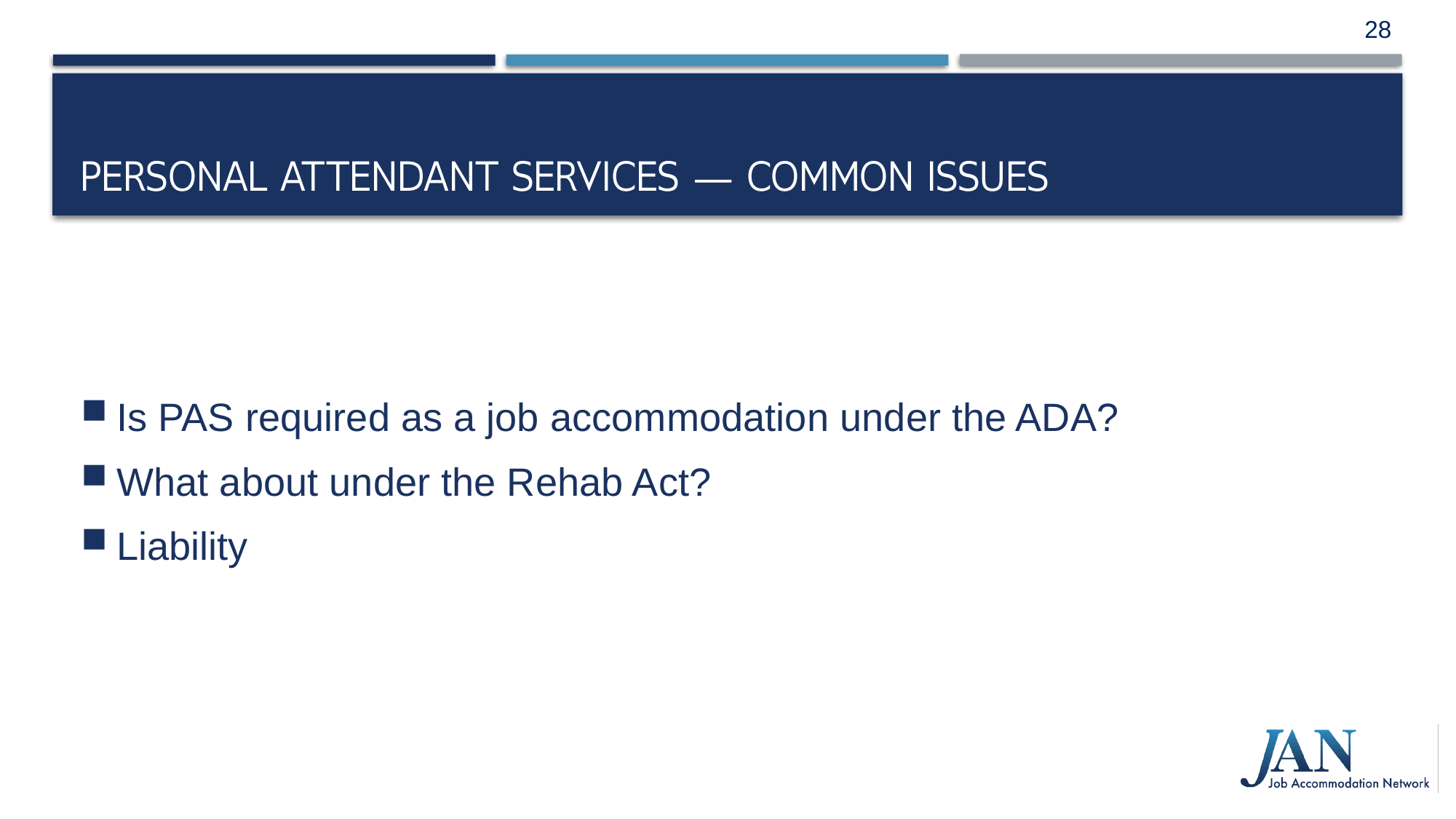

28
# Personal attendant services — Common Issues
Is PAS required as a job accommodation under the ADA?
What about under the Rehab Act?
Liability